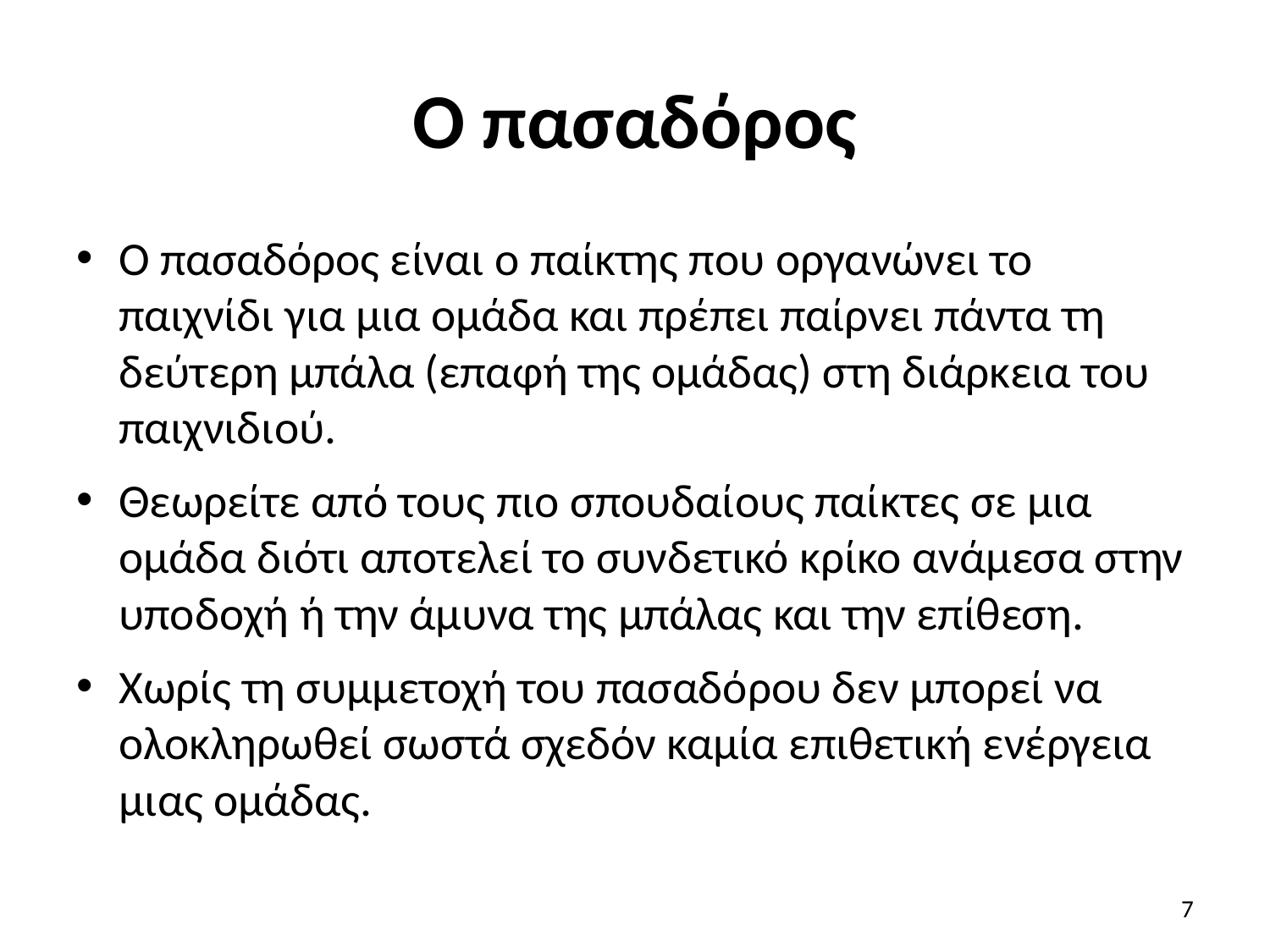

# Ο πασαδόρος
Ο πασαδόρος είναι ο παίκτης που οργανώνει το παιχνίδι για μια ομάδα και πρέπει παίρνει πάντα τη δεύτερη μπάλα (επαφή της ομάδας) στη διάρκεια του παιχνιδιού.
Θεωρείτε από τους πιο σπουδαίους παίκτες σε μια ομάδα διότι αποτελεί το συνδετικό κρίκο ανάμεσα στην υποδοχή ή την άμυνα της μπάλας και την επίθεση.
Χωρίς τη συμμετοχή του πασαδόρου δεν μπορεί να ολοκληρωθεί σωστά σχεδόν καμία επιθετική ενέργεια μιας ομάδας.
7